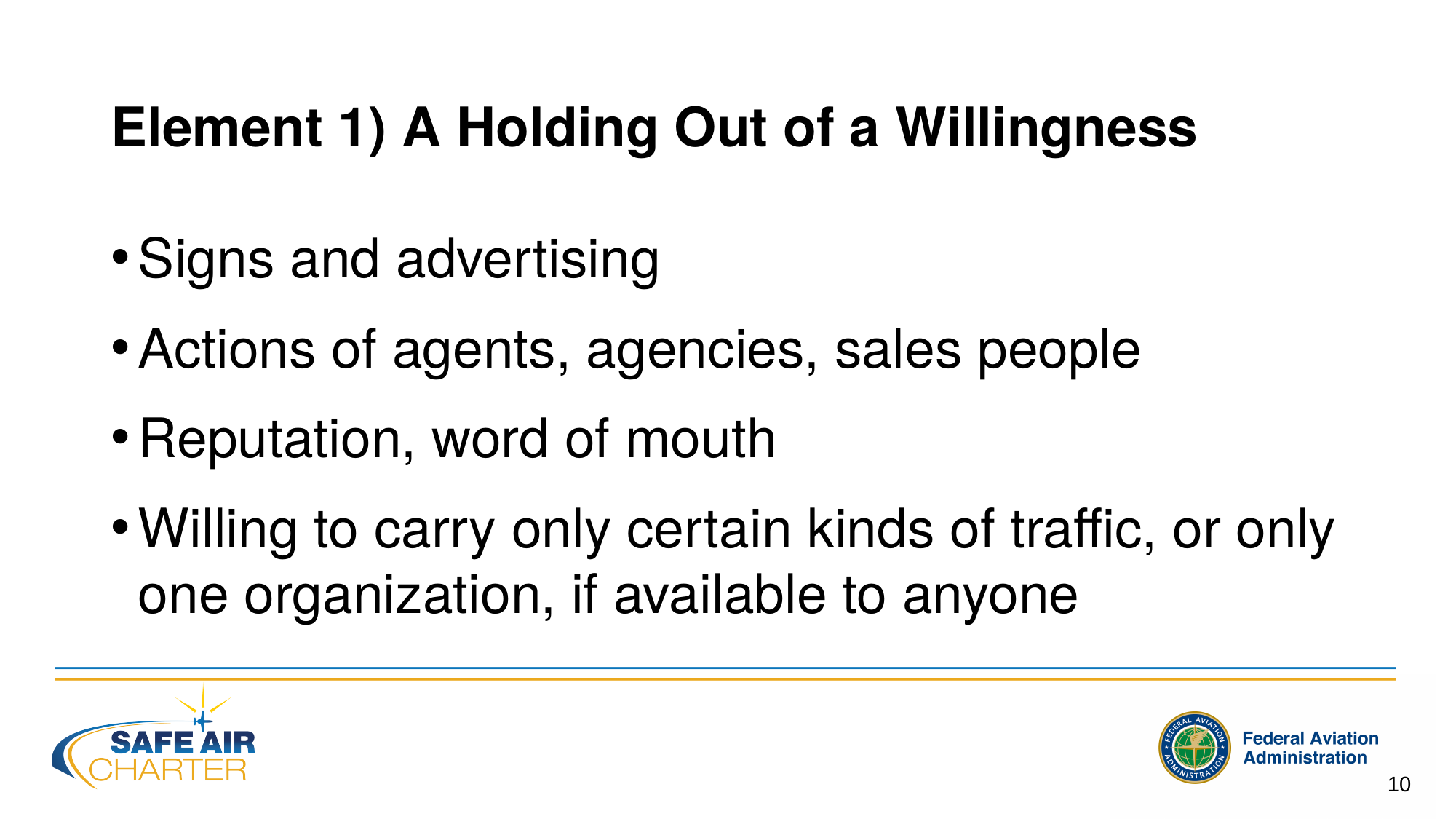

# Element 1) A Holding Out of a Willingness
Signs and advertising
Actions of agents, agencies, sales people
Reputation, word of mouth
Willing to carry only certain kinds of traffic, or only one organization, if available to anyone
10